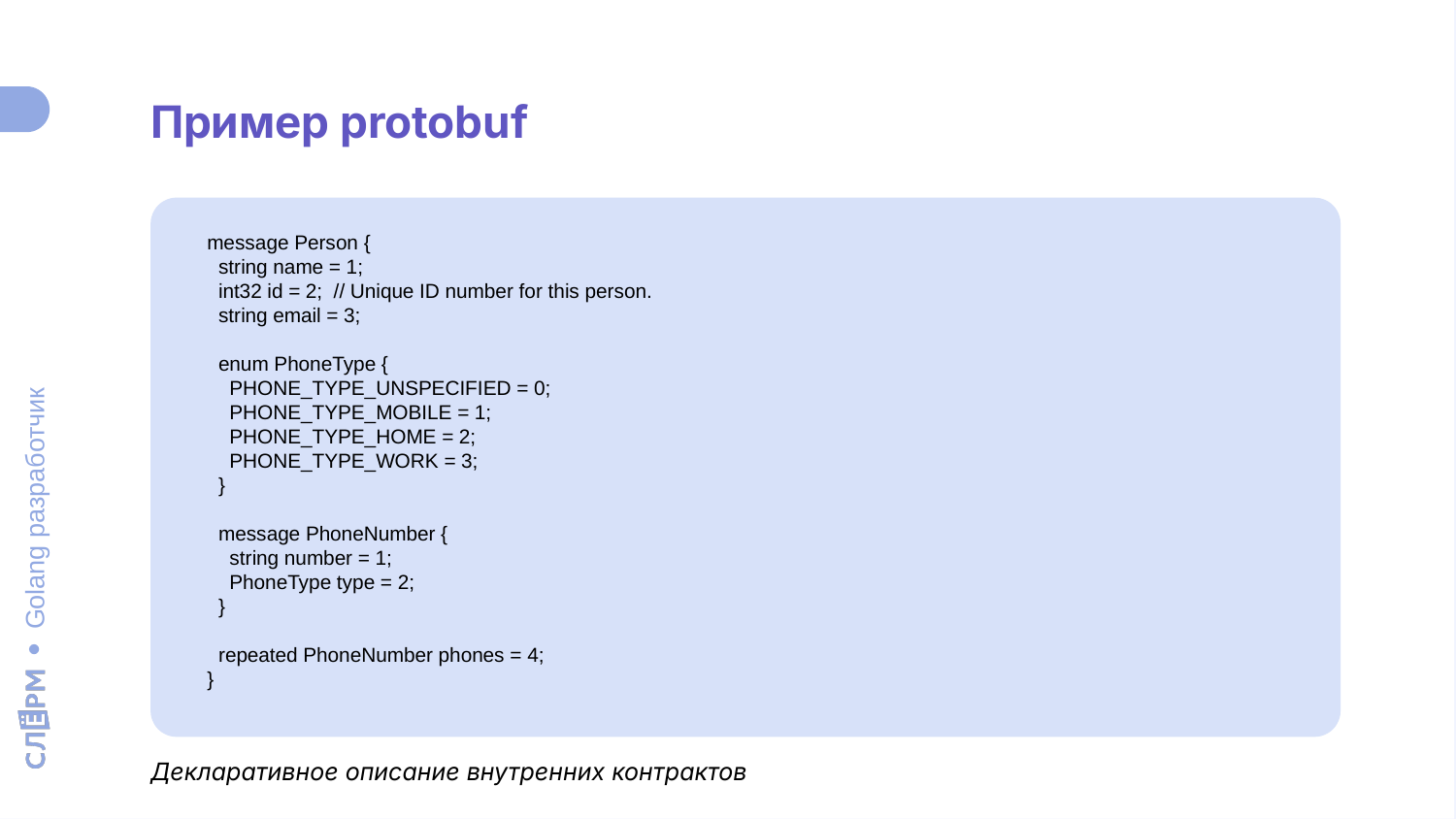

Пример protobuf
message Person {
  string name = 1;
  int32 id = 2;  // Unique ID number for this person.
  string email = 3;

  enum PhoneType {
    PHONE_TYPE_UNSPECIFIED = 0;
    PHONE_TYPE_MOBILE = 1;
    PHONE_TYPE_HOME = 2;
    PHONE_TYPE_WORK = 3;
  }

  message PhoneNumber {
    string number = 1;
    PhoneType type = 2;
  }

  repeated PhoneNumber phones = 4;
}
Декларативное описание внутренних контрактов